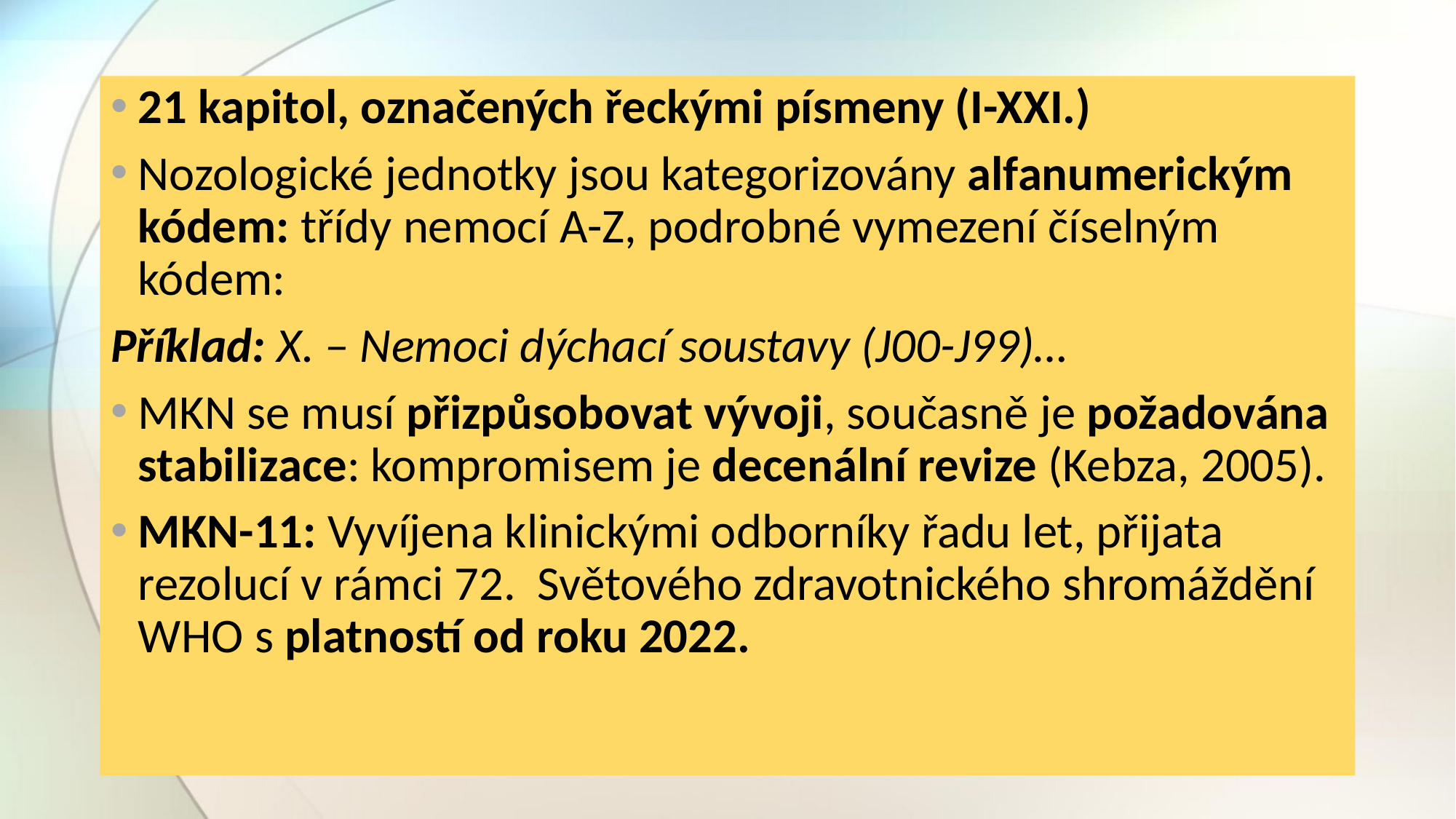

21 kapitol, označených řeckými písmeny (I-XXI.)
Nozologické jednotky jsou kategorizovány alfanumerickým kódem: třídy nemocí A-Z, podrobné vymezení číselným kódem:
Příklad: X. – Nemoci dýchací soustavy (J00-J99)…
MKN se musí přizpůsobovat vývoji, současně je požadována stabilizace: kompromisem je decenální revize (Kebza, 2005).
MKN-11: Vyvíjena klinickými odborníky řadu let, přijata rezolucí v rámci 72.  Světového zdravotnického shromáždění WHO s platností od roku 2022.